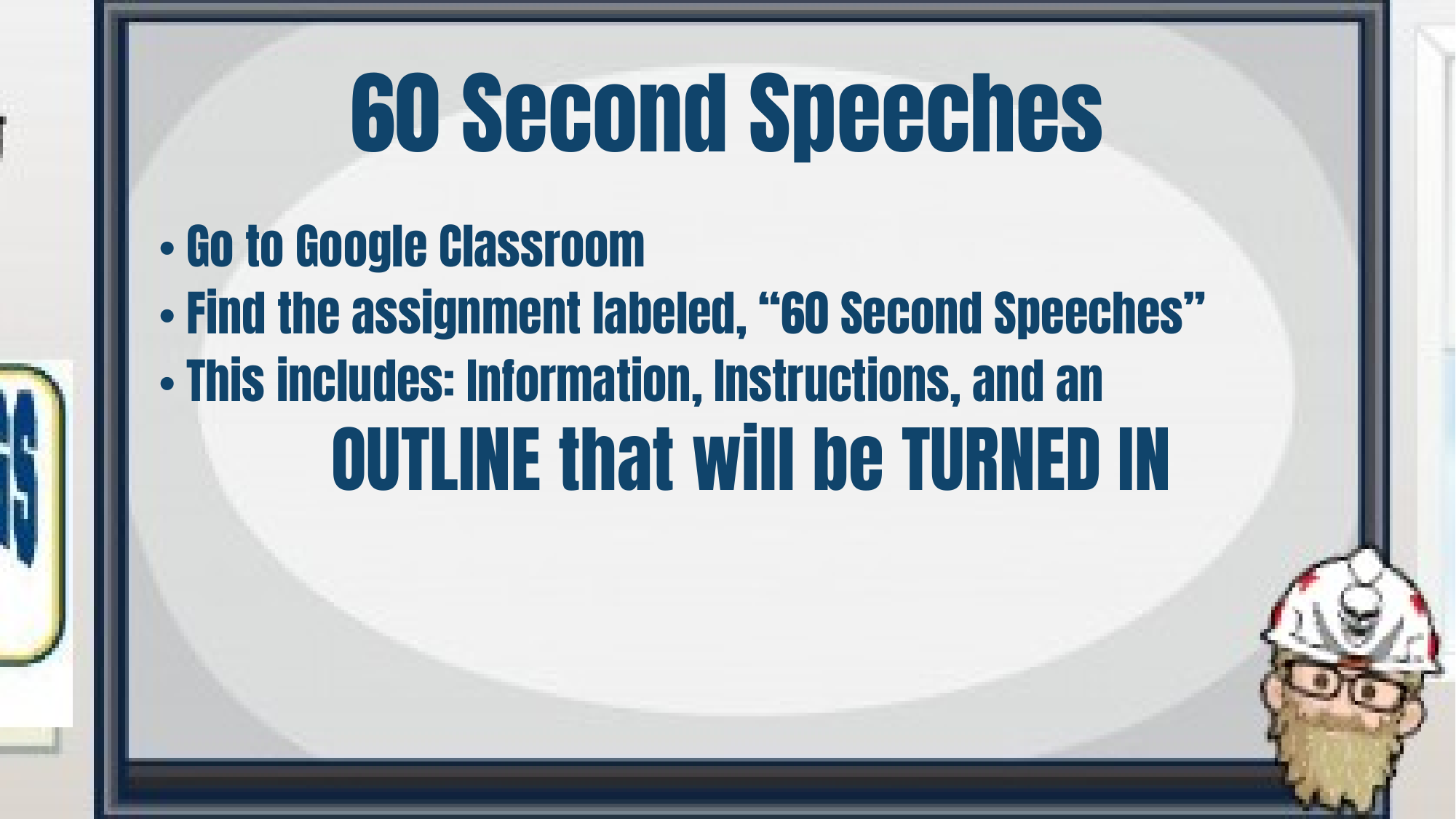

# 60 Second Speeches
Go to Google Classroom
Find the assignment labeled, “60 Second Speeches”
This includes: Information, Instructions, and an
OUTLINE that will be TURNED IN